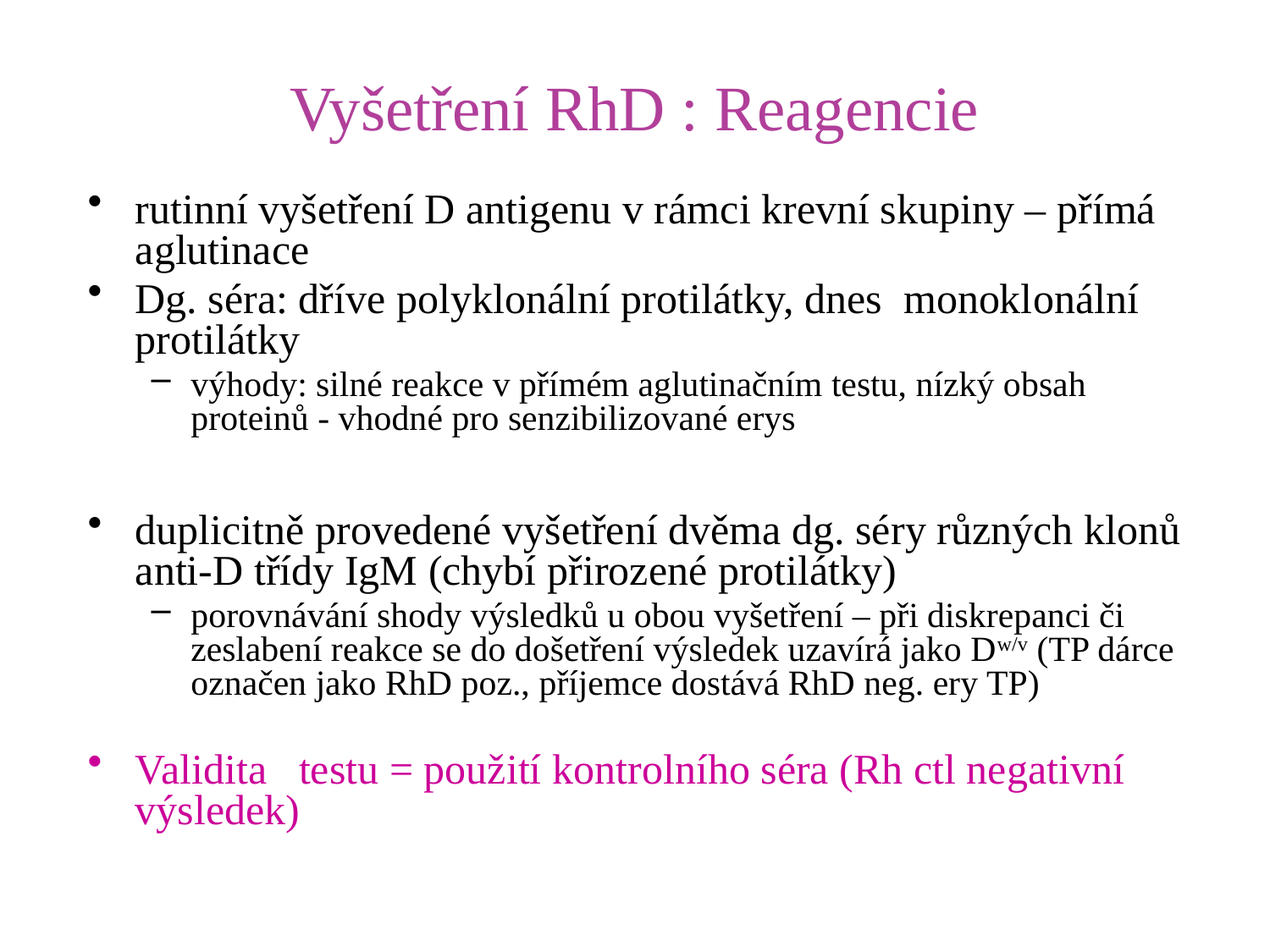

# Vyšetření RhD : Reagencie
rutinní vyšetření D antigenu v rámci krevní skupiny – přímá aglutinace
Dg. séra: dříve polyklonální protilátky, dnes  monoklonální protilátky
výhody: silné reakce v přímém aglutinačním testu, nízký obsah proteinů - vhodné pro senzibilizované erys

duplicitně provedené vyšetření dvěma dg. séry různých klonů anti-D třídy IgM (chybí přirozené protilátky)
porovnávání shody výsledků u obou vyšetření – při diskrepanci či zeslabení reakce se do došetření výsledek uzavírá jako Dw/v (TP dárce označen jako RhD poz., příjemce dostává RhD neg. ery TP)

Validita   testu = použití kontrolního séra (Rh ctl negativní výsledek)